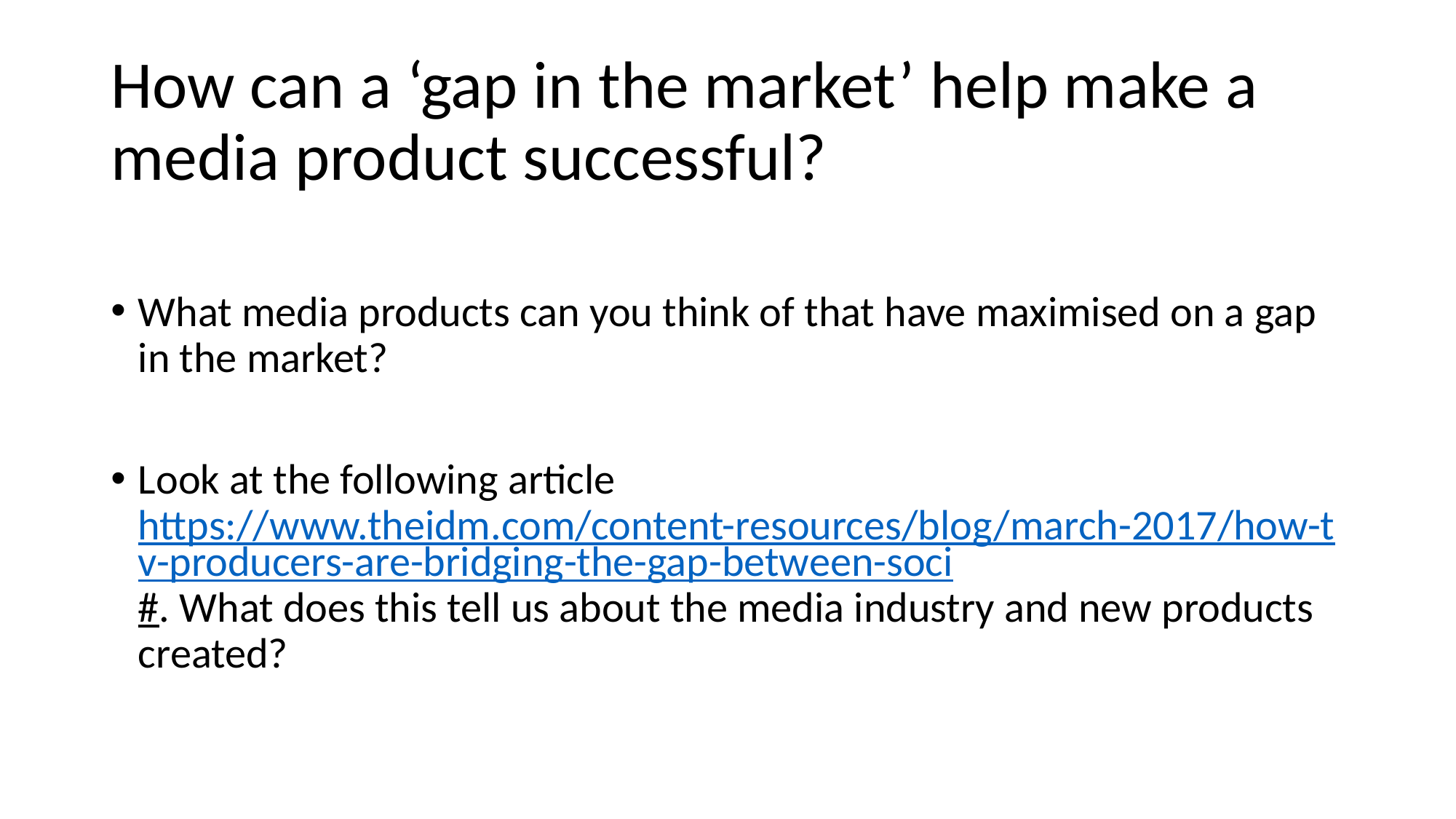

# How can a ‘gap in the market’ help make a media product successful?

What media products can you think of that have maximised on a gap in the market?

Look at the following article https://www.theidm.com/content-resources/blog/march-2017/how-tv-producers-are-bridging-the-gap-between-soci#. What does this tell us about the media industry and new products created?